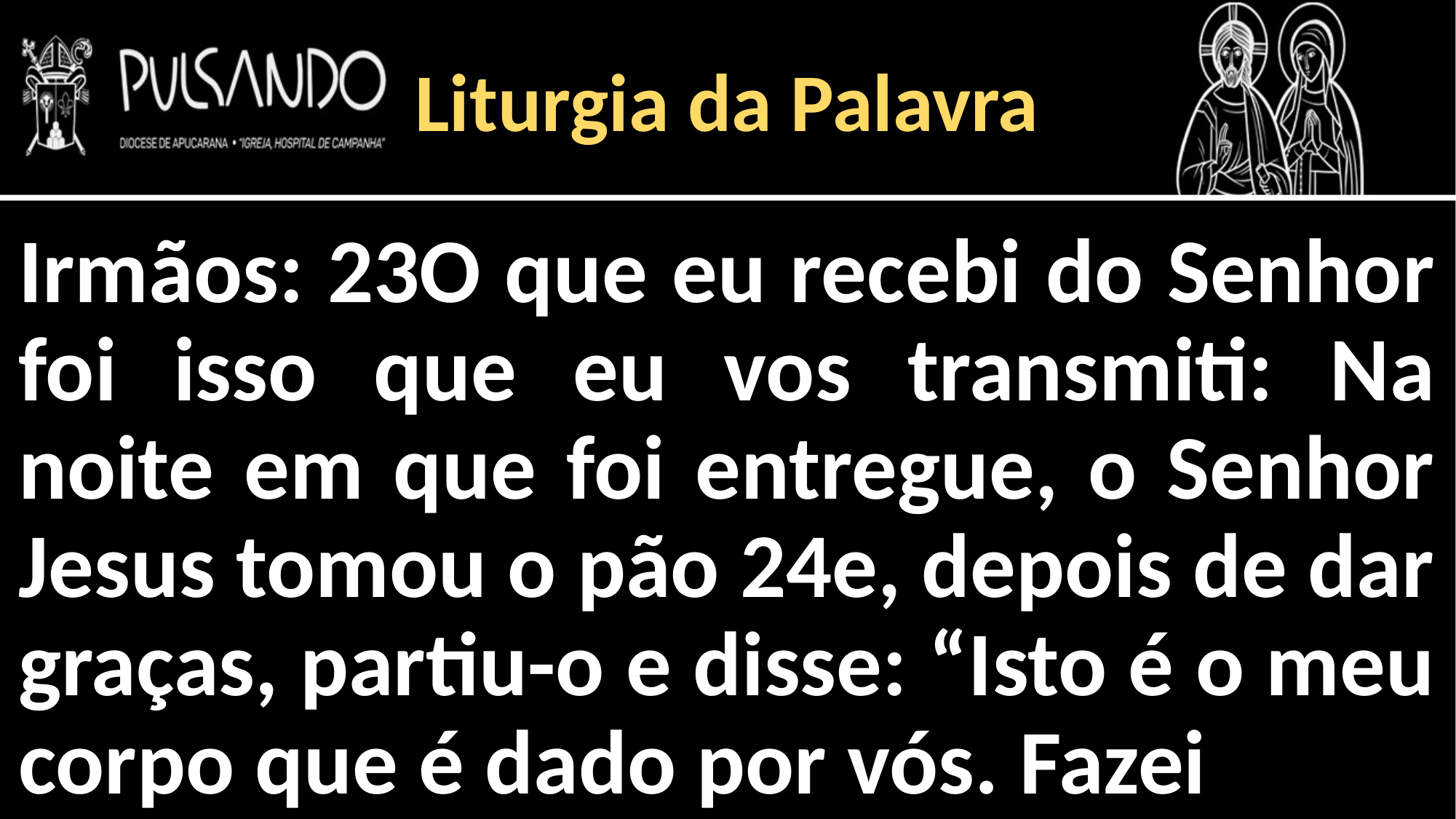

Liturgia da Palavra
Irmãos: 23O que eu recebi do Senhor foi isso que eu vos transmiti: Na noite em que foi entregue, o Senhor Jesus tomou o pão 24e, depois de dar graças, partiu-o e disse: “Isto é o meu corpo que é dado por vós. Fazei